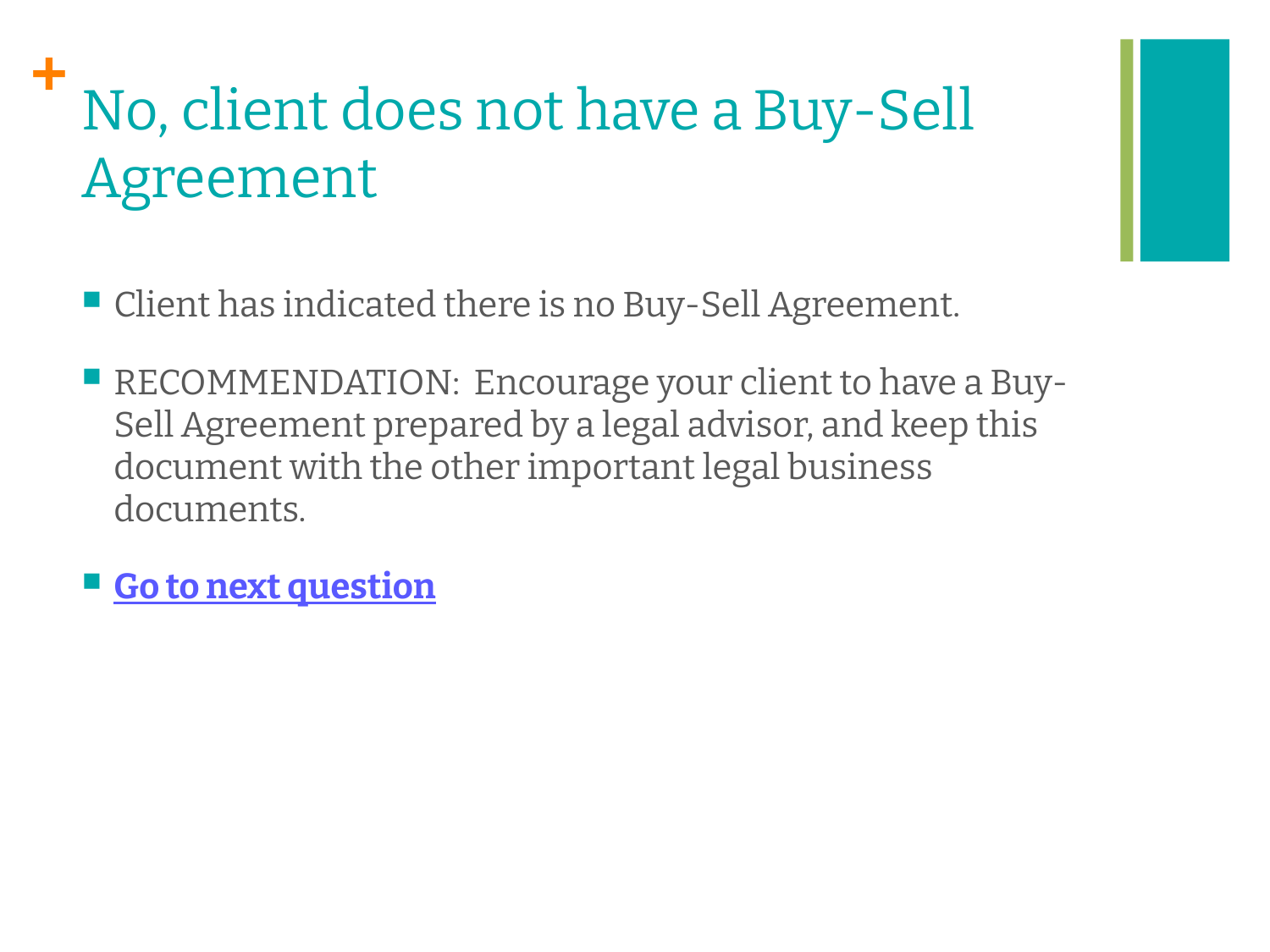

# No, client does not have a Buy-Sell Agreement
Client has indicated there is no Buy-Sell Agreement.
RECOMMENDATION:  Encourage your client to have a Buy-Sell Agreement prepared by a legal advisor, and keep this document with the other important legal business documents.
Go to next question